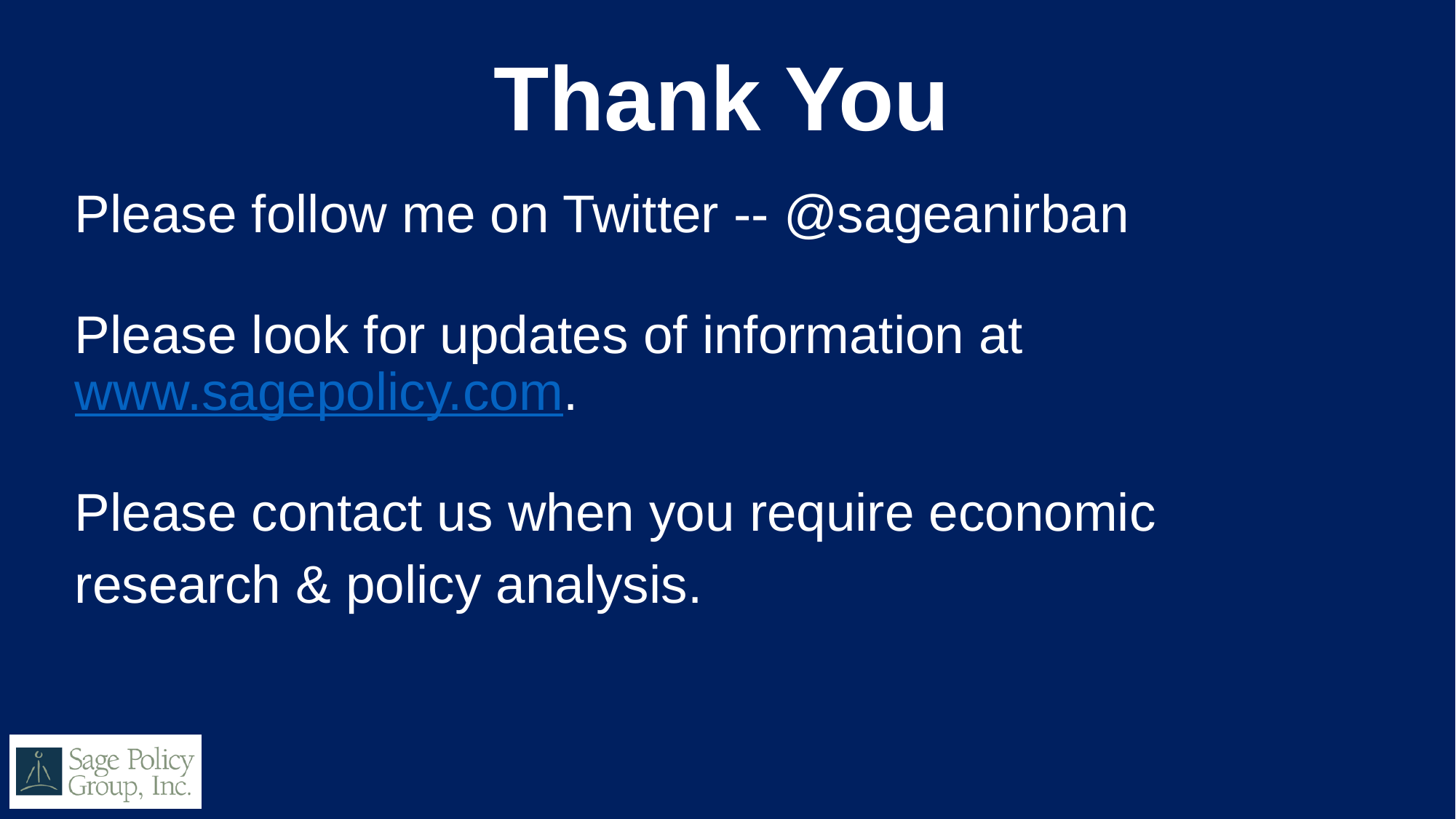

# Thank You
Please follow me on Twitter -- @sageanirban

Please look for updates of information at www.sagepolicy.com.

Please contact us when you require economic
research & policy analysis.